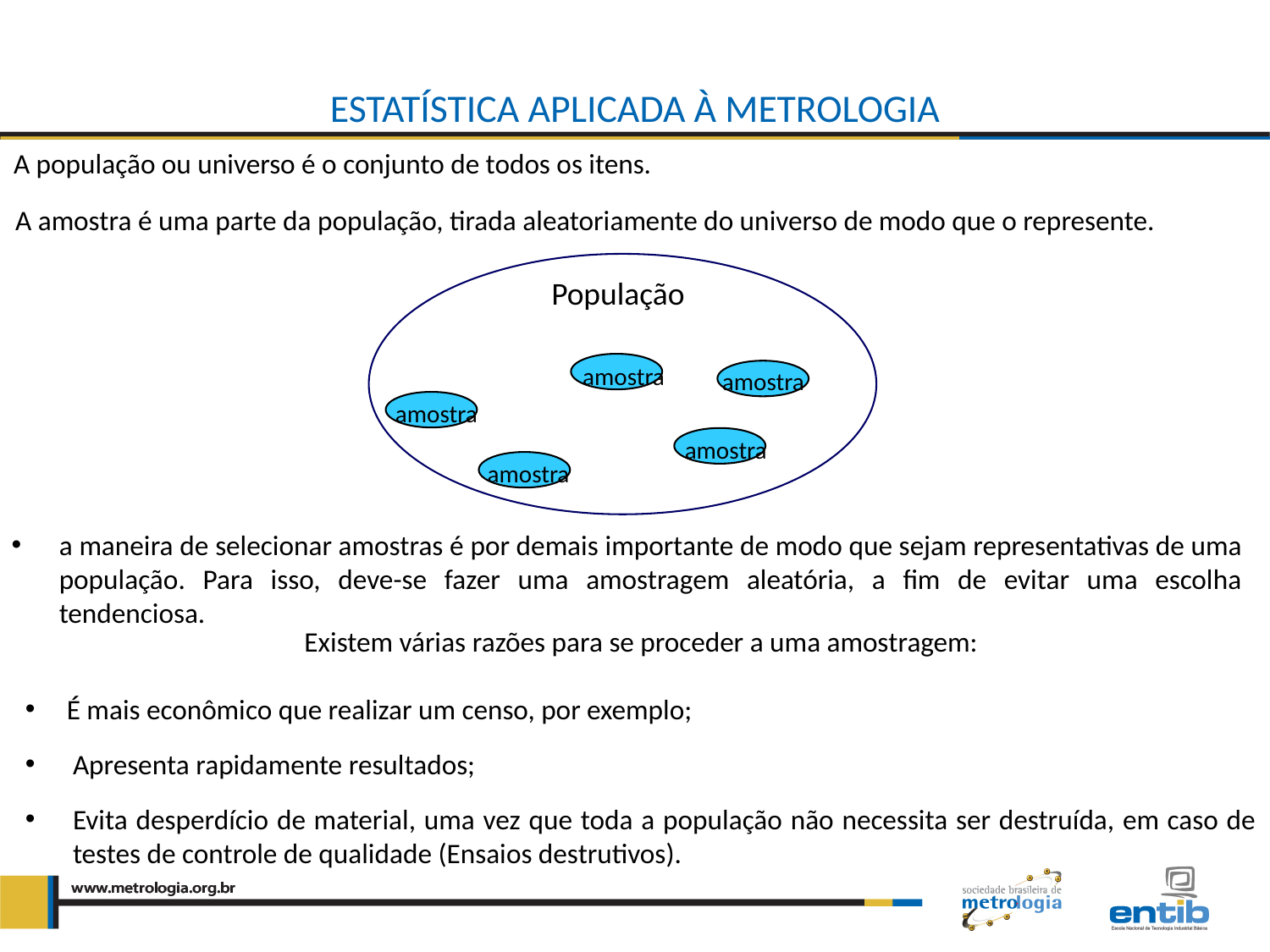

ESTATÍSTICA APLICADA À METROLOGIA
A população ou universo é o conjunto de todos os itens.
A amostra é uma parte da população, tirada aleatoriamente do universo de modo que o represente.

População

amostra
amostra

amostra

amostra
amostra

a maneira de selecionar amostras é por demais importante de modo que sejam representativas de uma população. Para isso, deve-se fazer uma amostragem aleatória, a fim de evitar uma escolha tendenciosa.
Existem várias razões para se proceder a uma amostragem:

     É mais econômico que realizar um censo, por exemplo;

Apresenta rapidamente resultados;

Evita desperdício de material, uma vez que toda a população não necessita ser destruída, em caso de testes de controle de qualidade (Ensaios destrutivos).